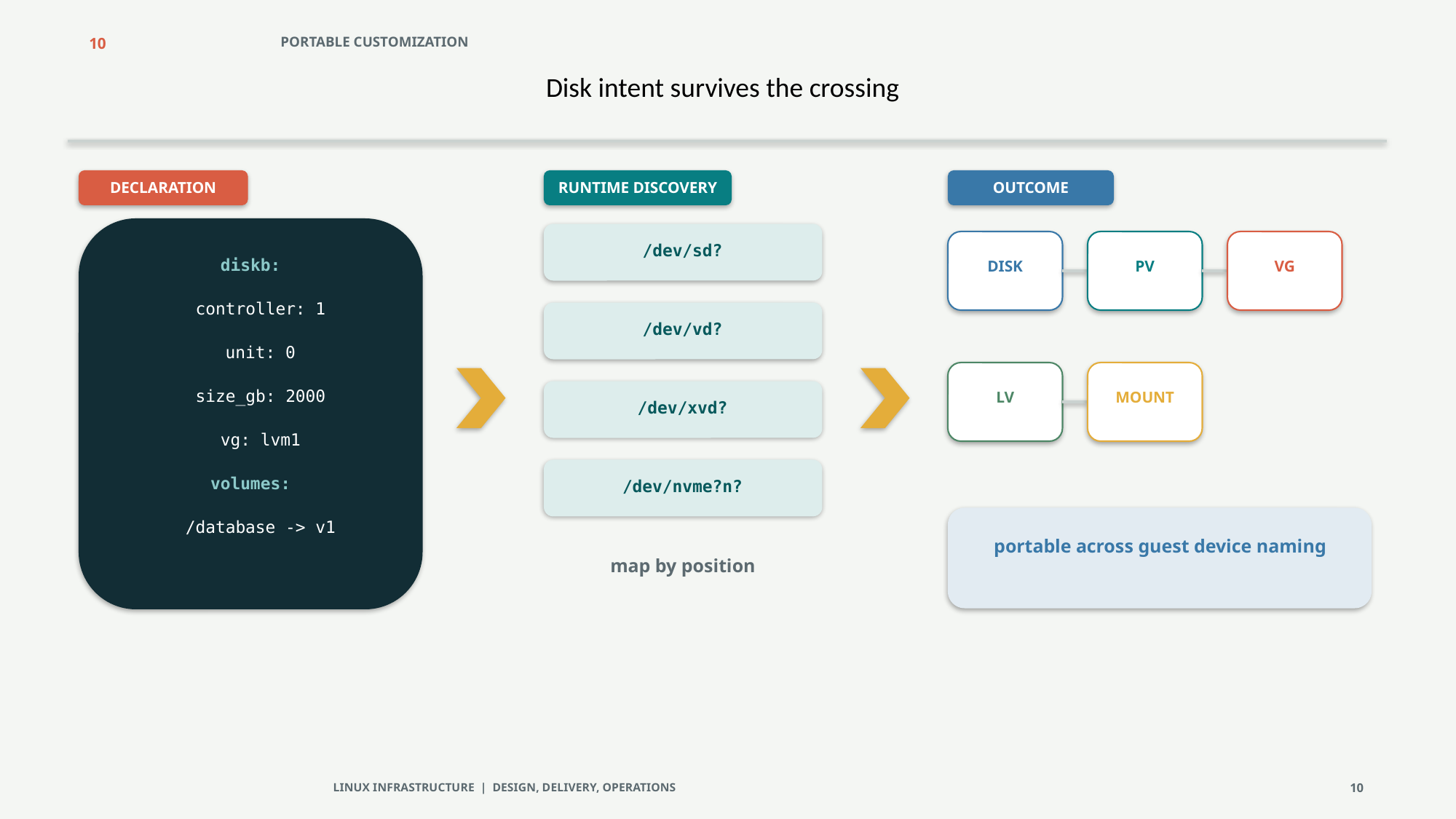

10
PORTABLE CUSTOMIZATION
Disk intent survives the crossing

DECLARATION
RUNTIME DISCOVERY
OUTCOME

/dev/sd?
diskb:
DISK
PV
VG
  controller: 1

/dev/vd?
  unit: 0

  size_gb: 2000
LV
MOUNT
/dev/xvd?
  vg: lvm1

volumes:
/dev/nvme?n?

  /database -> v1
portable across guest device naming
map by position
LINUX INFRASTRUCTURE  |  DESIGN, DELIVERY, OPERATIONS
10